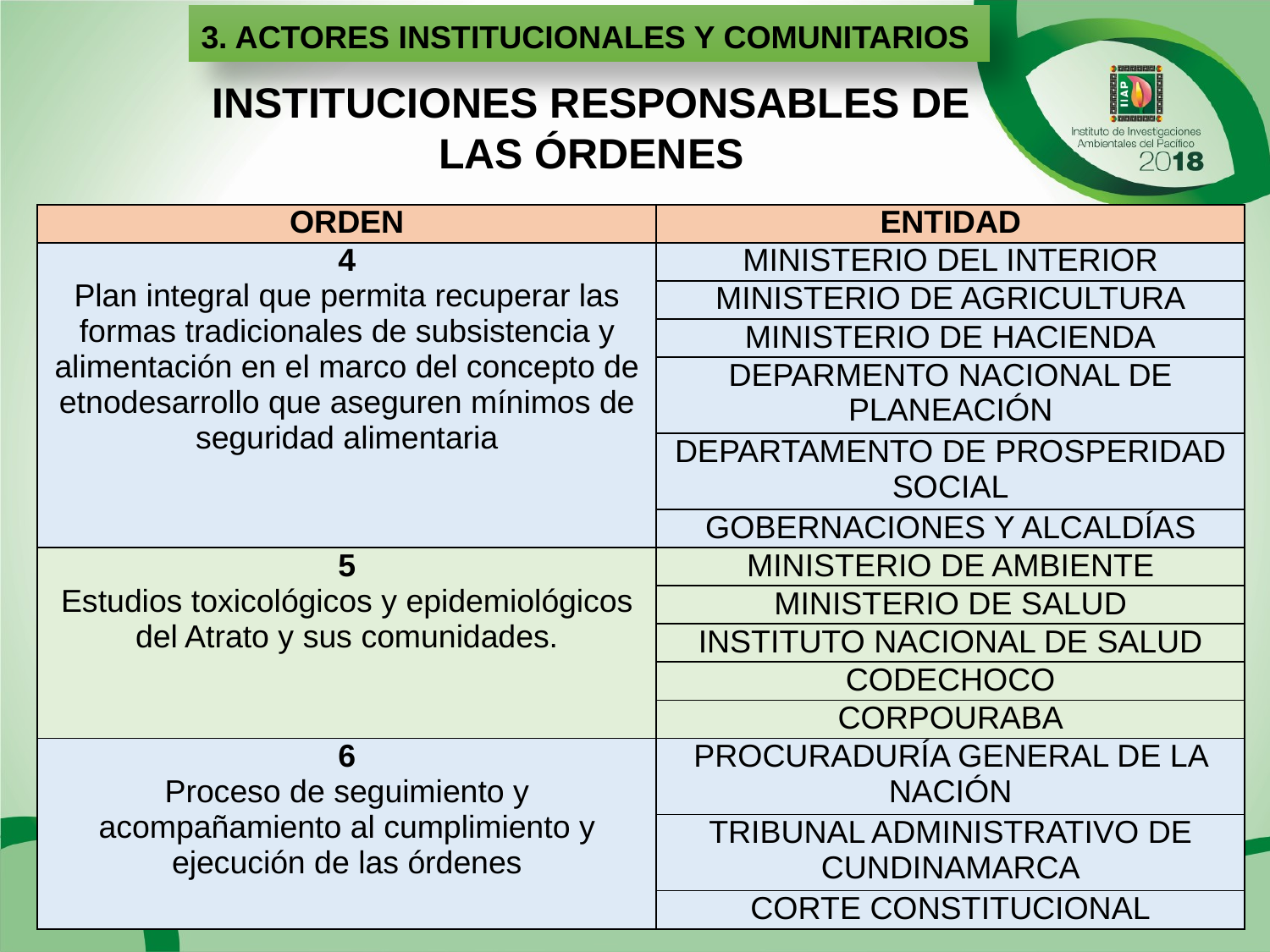

3. ACTORES INSTITUCIONALES Y COMUNITARIOS
INSTITUCIONES RESPONSABLES DE LAS ÓRDENES
| ORDEN | ENTIDAD |
| --- | --- |
| 4 Plan integral que permita recuperar las formas tradicionales de subsistencia y alimentación en el marco del concepto de etnodesarrollo que aseguren mínimos de seguridad alimentaria | MINISTERIO DEL INTERIOR |
|  | MINISTERIO DE AGRICULTURA |
|  | MINISTERIO DE HACIENDA |
|  | DEPARMENTO NACIONAL DE PLANEACIÓN |
|  | DEPARTAMENTO DE PROSPERIDAD SOCIAL |
|  | GOBERNACIONES Y ALCALDÍAS |
| 5 Estudios toxicológicos y epidemiológicos del Atrato y sus comunidades. | MINISTERIO DE AMBIENTE |
|  | MINISTERIO DE SALUD |
|  | INSTITUTO NACIONAL DE SALUD |
|  | CODECHOCO |
|  | CORPOURABA |
| 6 Proceso de seguimiento y acompañamiento al cumplimiento y ejecución de las órdenes | PROCURADURÍA GENERAL DE LA NACIÓN |
|  | TRIBUNAL ADMINISTRATIVO DE CUNDINAMARCA |
|  | CORTE CONSTITUCIONAL |